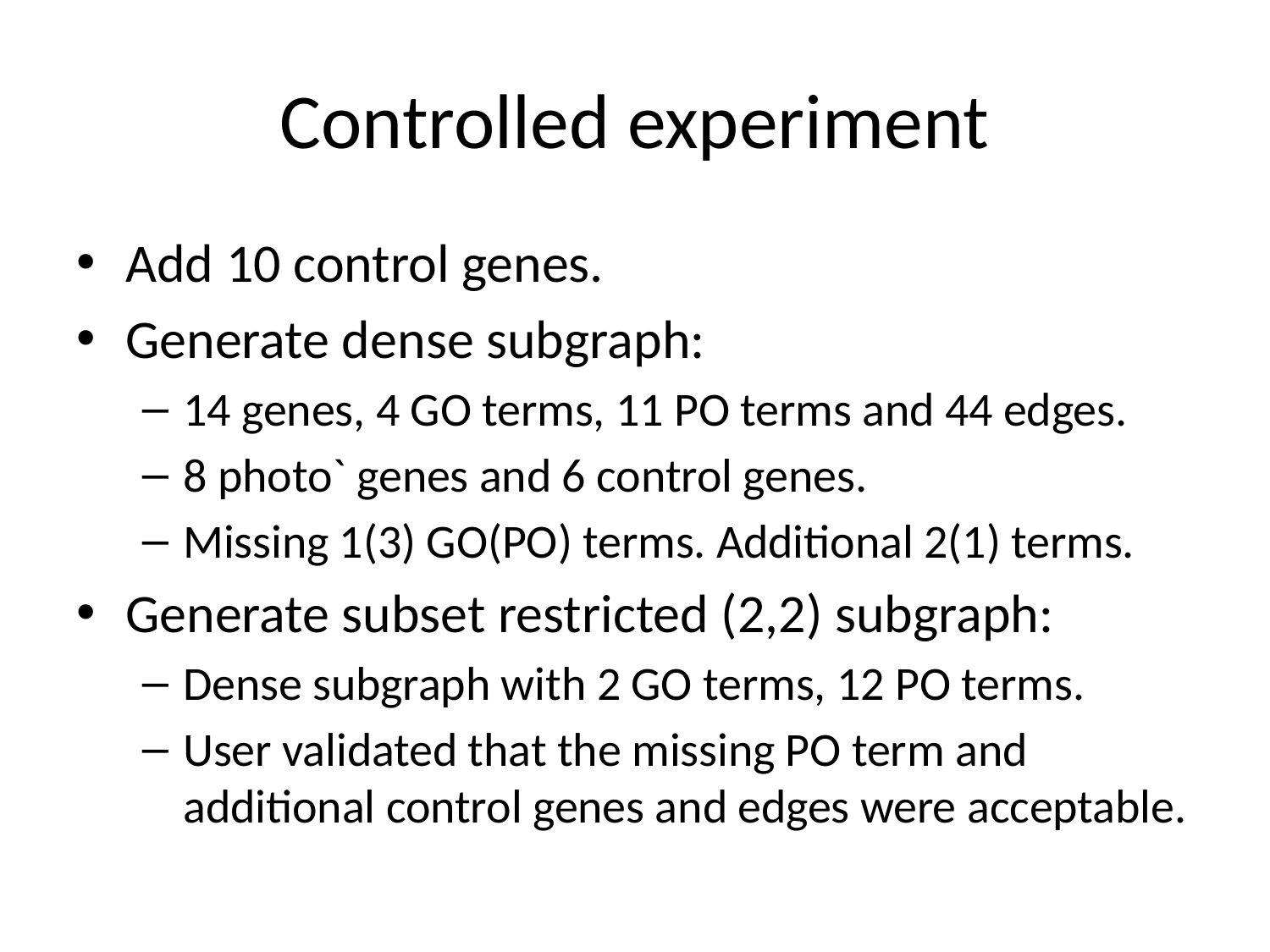

# Controlled experiment
Add 10 control genes.
Generate dense subgraph:
14 genes, 4 GO terms, 11 PO terms and 44 edges.
8 photo` genes and 6 control genes.
Missing 1(3) GO(PO) terms. Additional 2(1) terms.
Generate subset restricted (2,2) subgraph:
Dense subgraph with 2 GO terms, 12 PO terms.
User validated that the missing PO term and additional control genes and edges were acceptable.